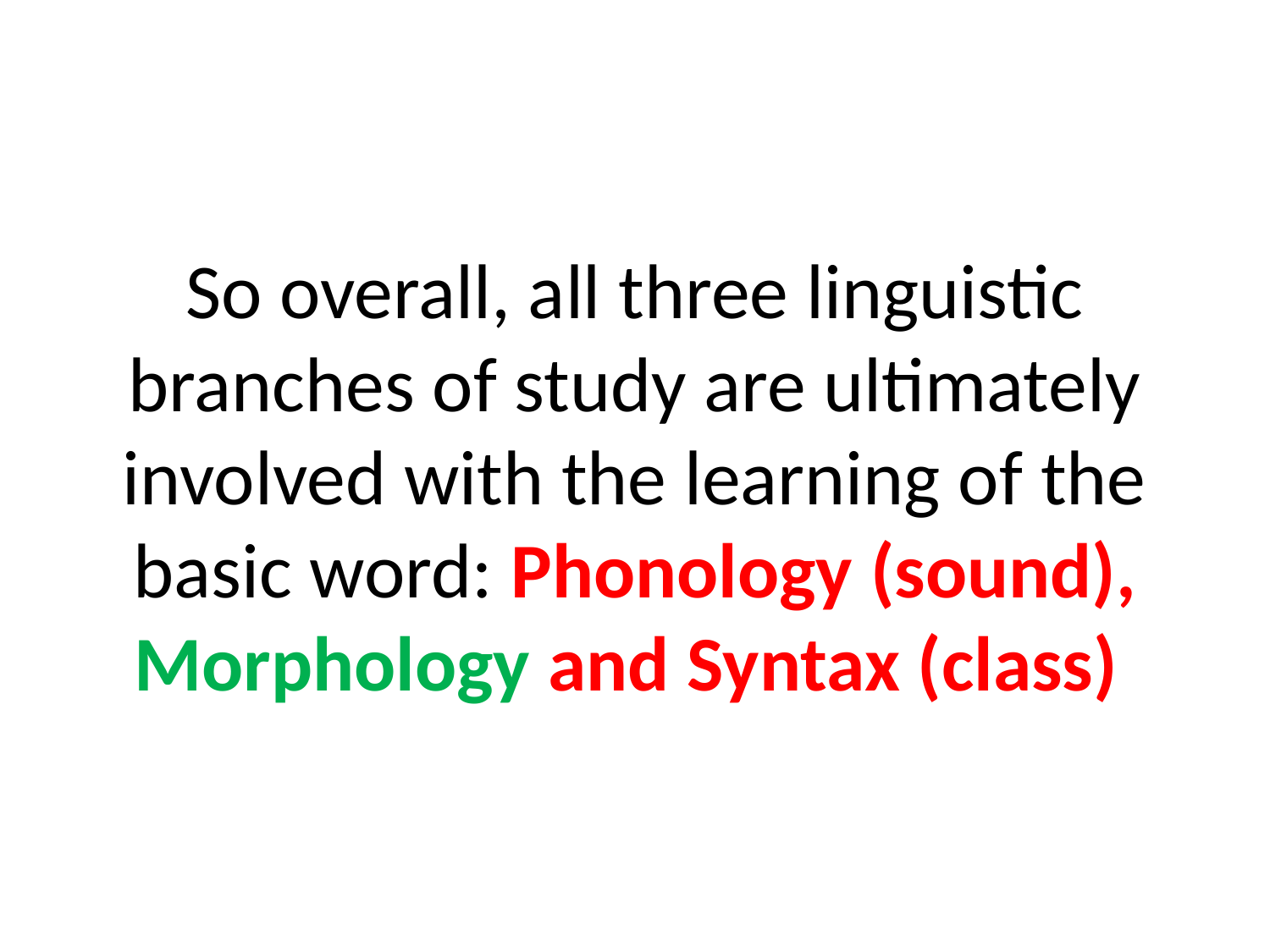

# So overall, all three linguistic branches of study are ultimately involved with the learning of the basic word: Phonology (sound), Morphology and Syntax (class)